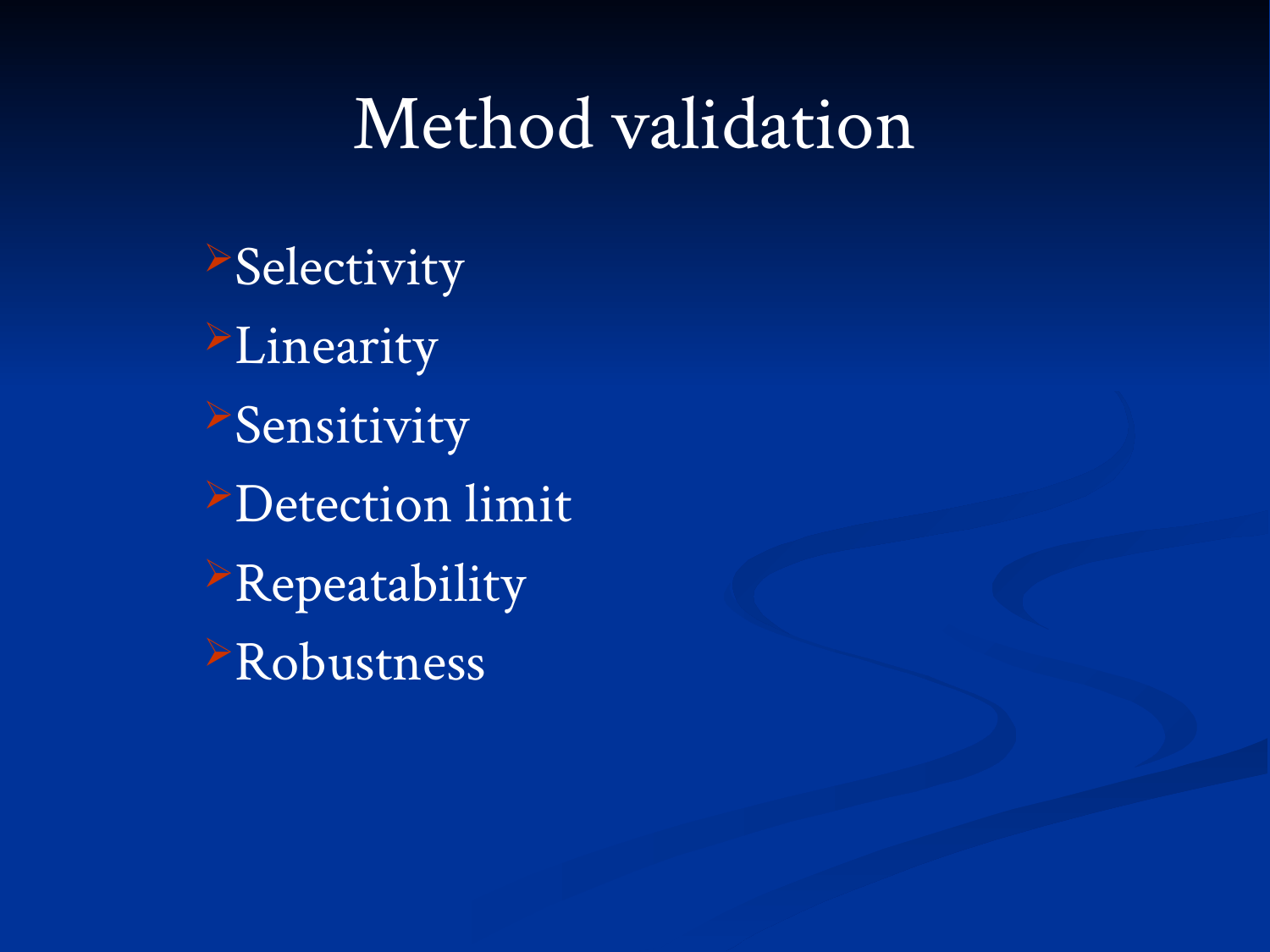

# Method validation
Selectivity
Linearity
Sensitivity
Detection limit
Repeatability
Robustness